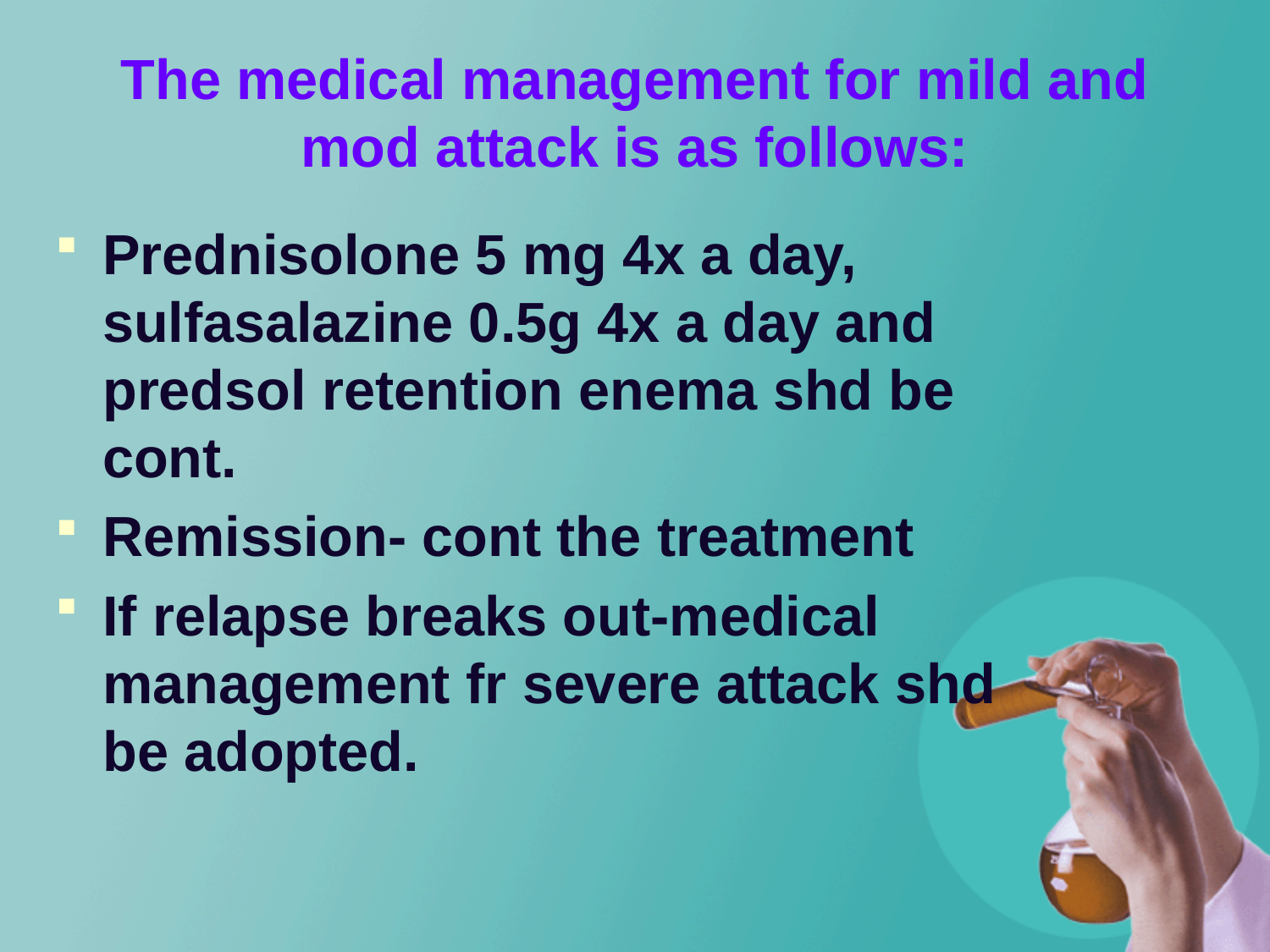

# The medical management for mild and mod attack is as follows:
Prednisolone 5 mg 4x a day, sulfasalazine 0.5g 4x a day and predsol retention enema shd be cont.
Remission- cont the treatment
If relapse breaks out-medical management fr severe attack shd be adopted.